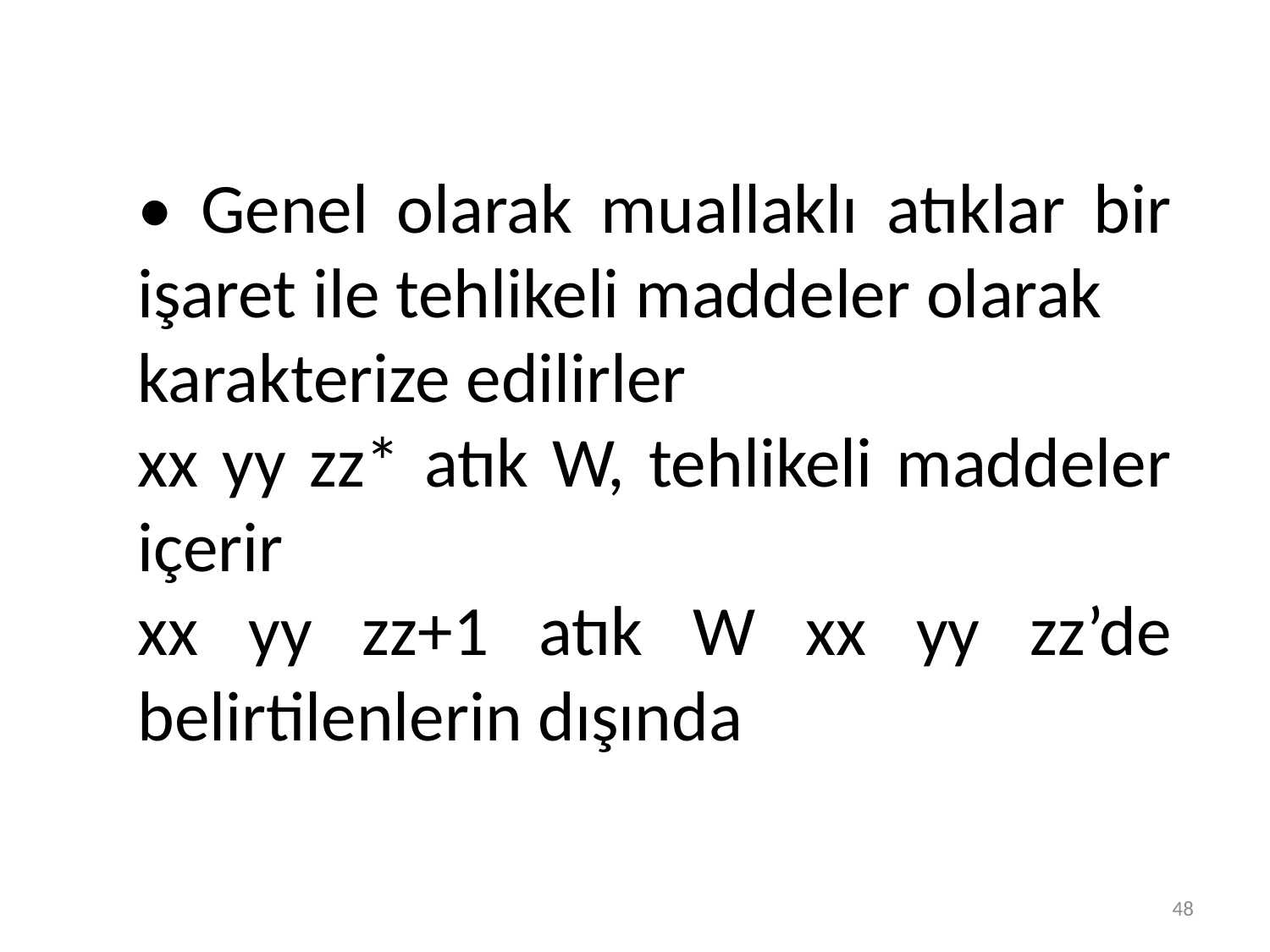

• Genel olarak muallaklı atıklar bir işaret ile tehlikeli maddeler olarak
karakterize edilirler
xx yy zz* atık W, tehlikeli maddeler içerir
xx yy zz+1 atık W xx yy zz’de belirtilenlerin dışında
48